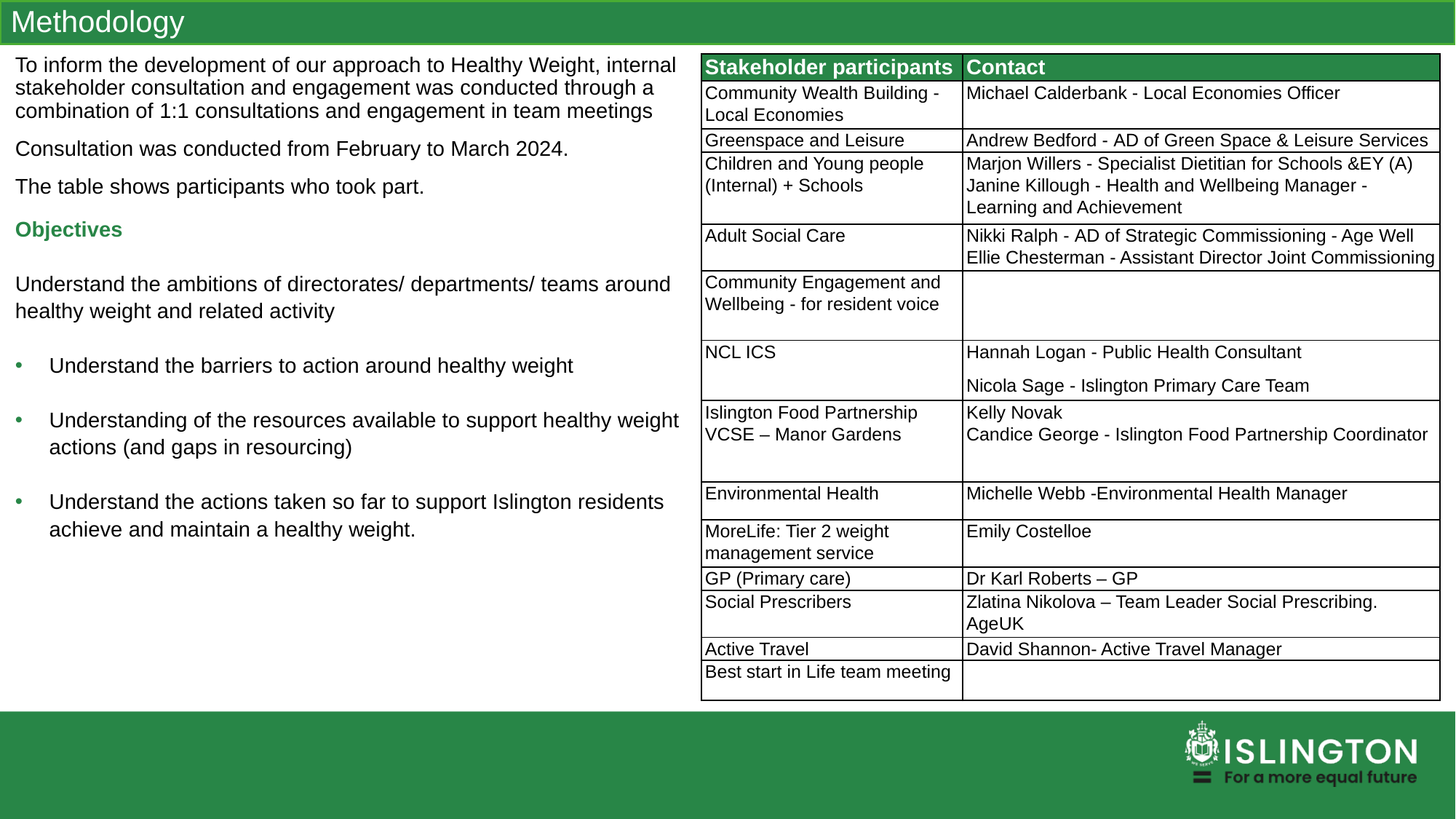

Methodology
To inform the development of our approach to Healthy Weight, internal stakeholder consultation and engagement was conducted through a combination of 1:1 consultations and engagement in team meetings
Consultation was conducted from February to March 2024.
The table shows participants who took part.
Objectives
Understand the ambitions of directorates/ departments/ teams around healthy weight and related activity
Understand the barriers to action around healthy weight
Understanding of the resources available to support healthy weight actions (and gaps in resourcing)
Understand the actions taken so far to support Islington residents achieve and maintain a healthy weight.

| Stakeholder participants | Contact |
| --- | --- |
| Community Wealth Building -Local Economies | Michael Calderbank - Local Economies Officer |
| Greenspace and Leisure | Andrew Bedford - AD of Green Space & Leisure Services |
| Children and Young people (Internal) + Schools | Marjon Willers - Specialist Dietitian for Schools &EY (A) Janine Killough - Health and Wellbeing Manager - Learning and Achievement |
| Adult Social Care | Nikki Ralph - AD of Strategic Commissioning - Age Well Ellie Chesterman - Assistant Director Joint Commissioning |
| Community Engagement and Wellbeing - for resident voice |  |
| NCL ICS | Hannah Logan - Public Health Consultant Nicola Sage - Islington Primary Care Team |
| Islington Food Partnership VCSE – Manor Gardens | Kelly Novak Candice George - Islington Food Partnership Coordinator |
| Environmental Health | Michelle Webb -Environmental Health Manager |
| MoreLife: Tier 2 weight management service | Emily Costelloe |
| GP (Primary care) | Dr Karl Roberts – GP |
| Social Prescribers | Zlatina Nikolova – Team Leader Social Prescribing. AgeUK |
| Active Travel | David Shannon- Active Travel Manager |
| Best start in Life team meeting |  |